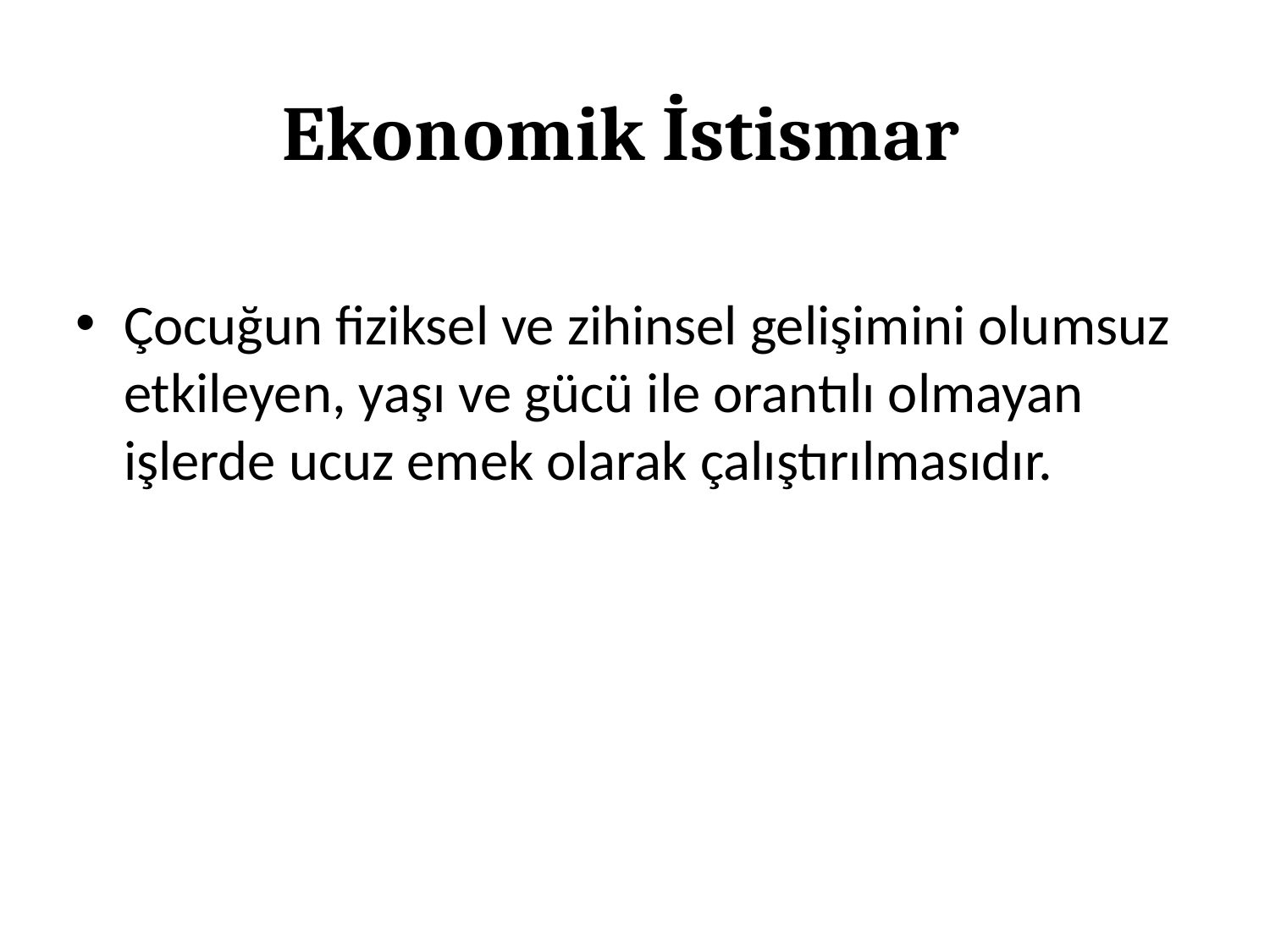

# Ekonomik İstismar

Çocuğun fiziksel ve zihinsel gelişimini olumsuz etkileyen, yaşı ve gücü ile orantılı olmayan işlerde ucuz emek olarak çalıştırılmasıdır.